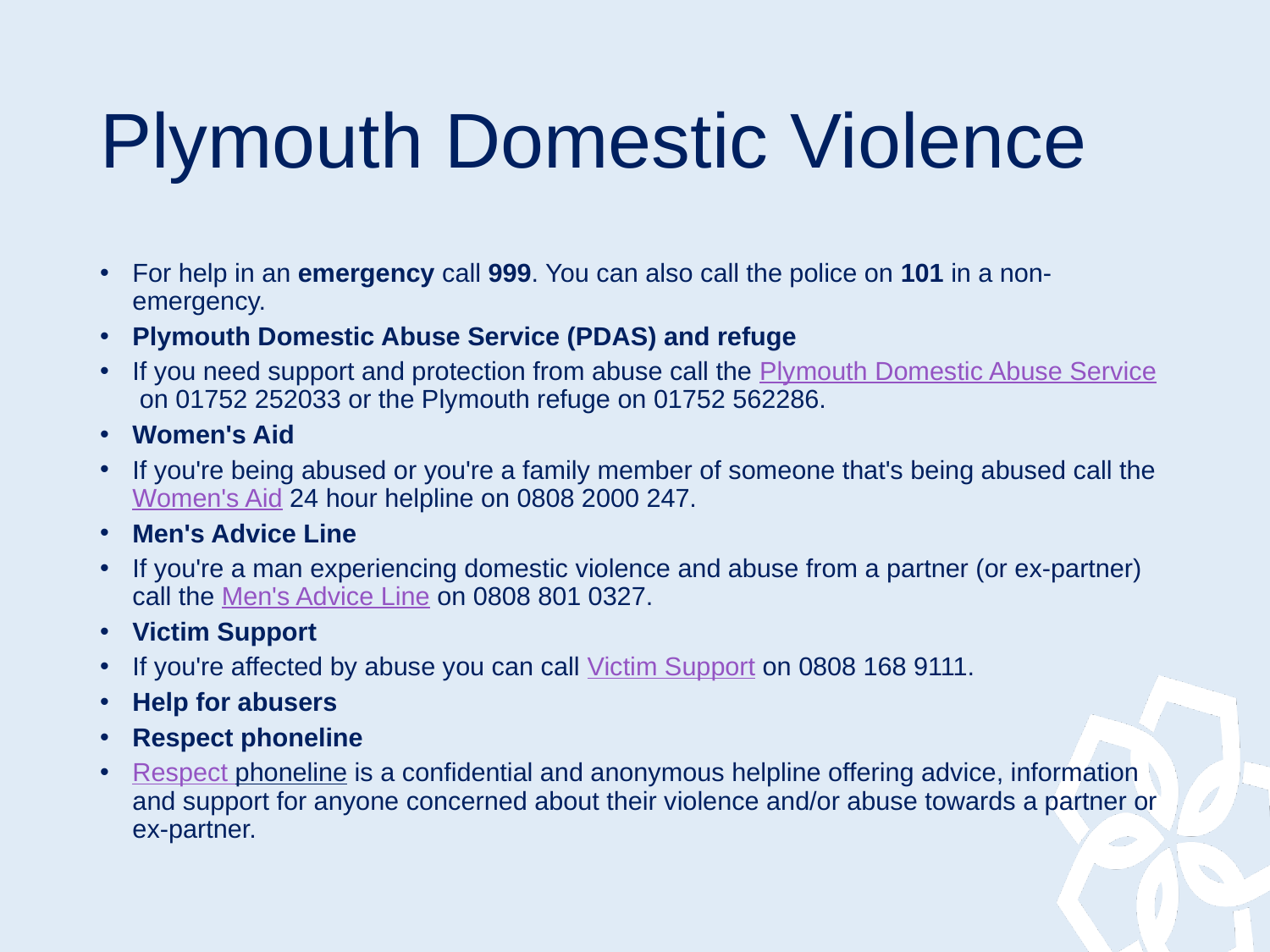

# Plymouth Domestic Violence
For help in an emergency call 999. You can also call the police on 101 in a non-emergency.
Plymouth Domestic Abuse Service (PDAS) and refuge
If you need support and protection from abuse call the Plymouth Domestic Abuse Service on 01752 252033 or the Plymouth refuge on 01752 562286.
Women's Aid
If you're being abused or you're a family member of someone that's being abused call the Women's Aid 24 hour helpline on 0808 2000 247.
Men's Advice Line
If you're a man experiencing domestic violence and abuse from a partner (or ex-partner) call the Men's Advice Line on 0808 801 0327.
Victim Support
If you're affected by abuse you can call Victim Support on 0808 168 9111.
Help for abusers
Respect phoneline
Respect phoneline is a confidential and anonymous helpline offering advice, information and support for anyone concerned about their violence and/or abuse towards a partner or ex-partner.